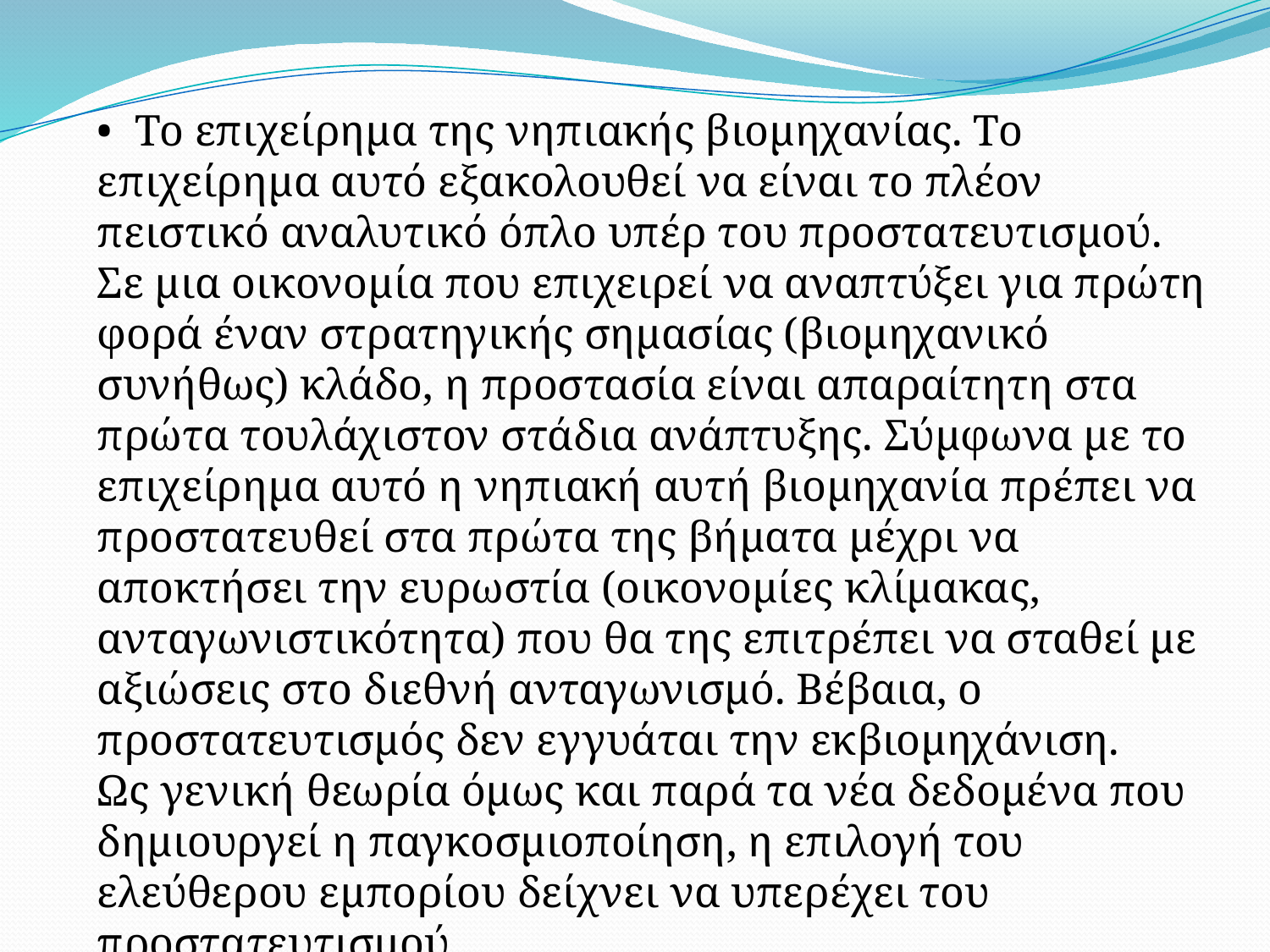

•  Το επιχείρημα της νηπιακής βιομηχανίας. Το επιχείρημα αυτό εξακολουθεί να είναι το πλέον πειστικό αναλυτικό όπλο υπέρ του προστατευτισμού. Σε μια οικονομία που επιχειρεί να αναπτύξει για πρώτη φορά έναν στρατηγικής σημασίας (βιομηχανικό συνήθως) κλάδο, η προστασία είναι απαραίτητη στα πρώτα τουλάχιστον στάδια ανάπτυξης. Σύμφωνα με το επιχείρημα αυτό η νηπιακή αυτή βιομηχανία πρέπει να προστατευθεί στα πρώτα της βήματα μέχρι να αποκτήσει την ευρωστία (οικονομίες κλίμακας, ανταγωνιστικότητα) που θα της επιτρέπει να σταθεί με αξιώσεις στο διεθνή ανταγωνισμό. Βέβαια, ο προστατευτισμός δεν εγγυάται την εκβιομηχάνιση.
Ως γενική θεωρία όμως και παρά τα νέα δεδομένα που δημιουργεί η παγκοσμιοποίηση, η επιλογή του ελεύθερου εμπορίου δείχνει να υπερέχει του προστατευτισμού.